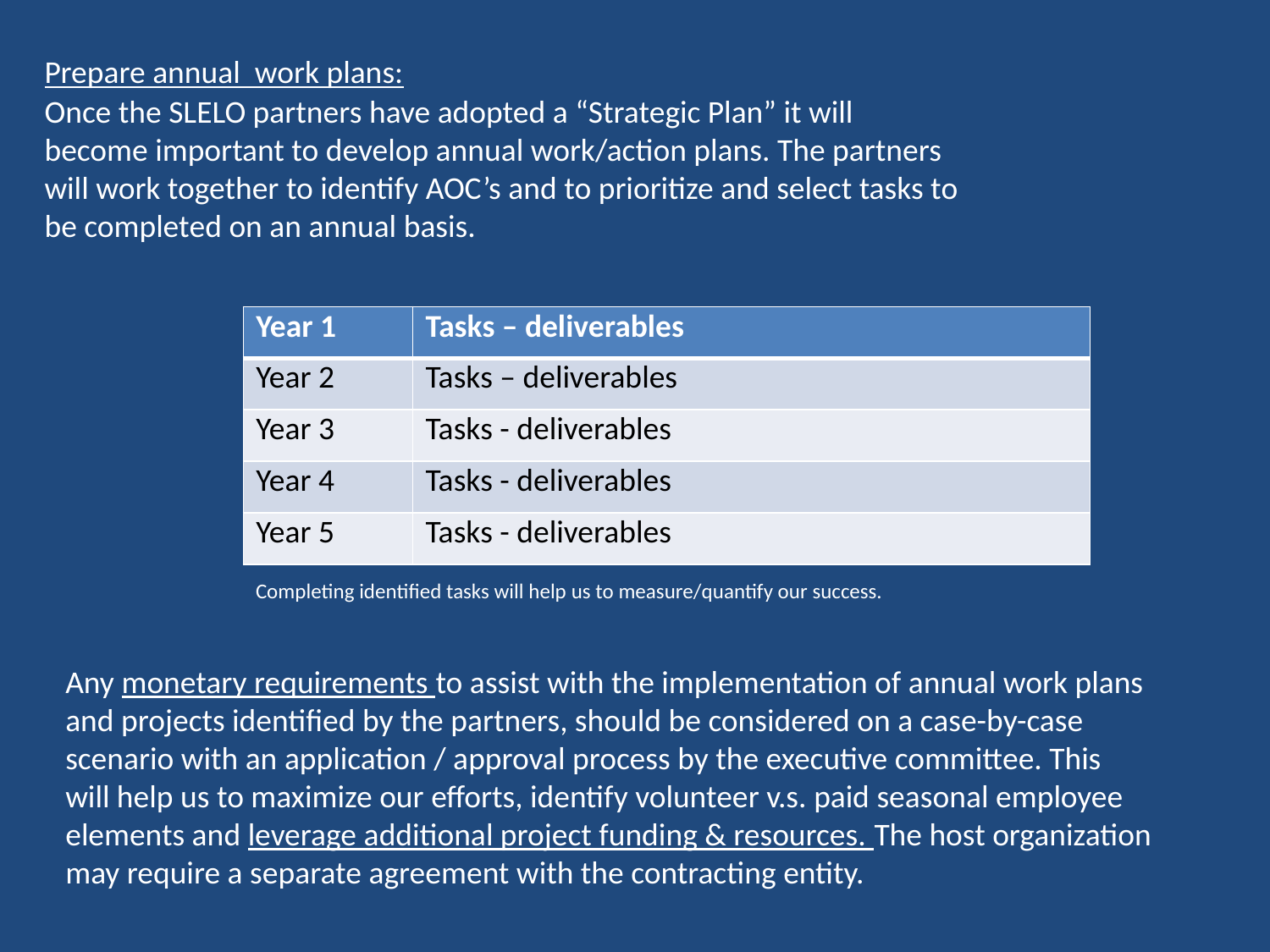

Prepare annual  work plans:
Once the SLELO partners have adopted a “Strategic Plan” it will become important to develop annual work/action plans. The partners will work together to identify AOC’s and to prioritize and select tasks to be completed on an annual basis.
| Year 1 | Tasks – deliverables |
| --- | --- |
| Year 2 | Tasks – deliverables |
| Year 3 | Tasks - deliverables |
| Year 4 | Tasks - deliverables |
| Year 5 | Tasks - deliverables |
Completing identified tasks will help us to measure/quantify our success.
Any monetary requirements to assist with the implementation of annual work plans and projects identified by the partners, should be considered on a case-by-case  scenario with an application / approval process by the executive committee. This will help us to maximize our efforts, identify volunteer v.s. paid seasonal employee elements and leverage additional project funding & resources. The host organization may require a separate agreement with the contracting entity.